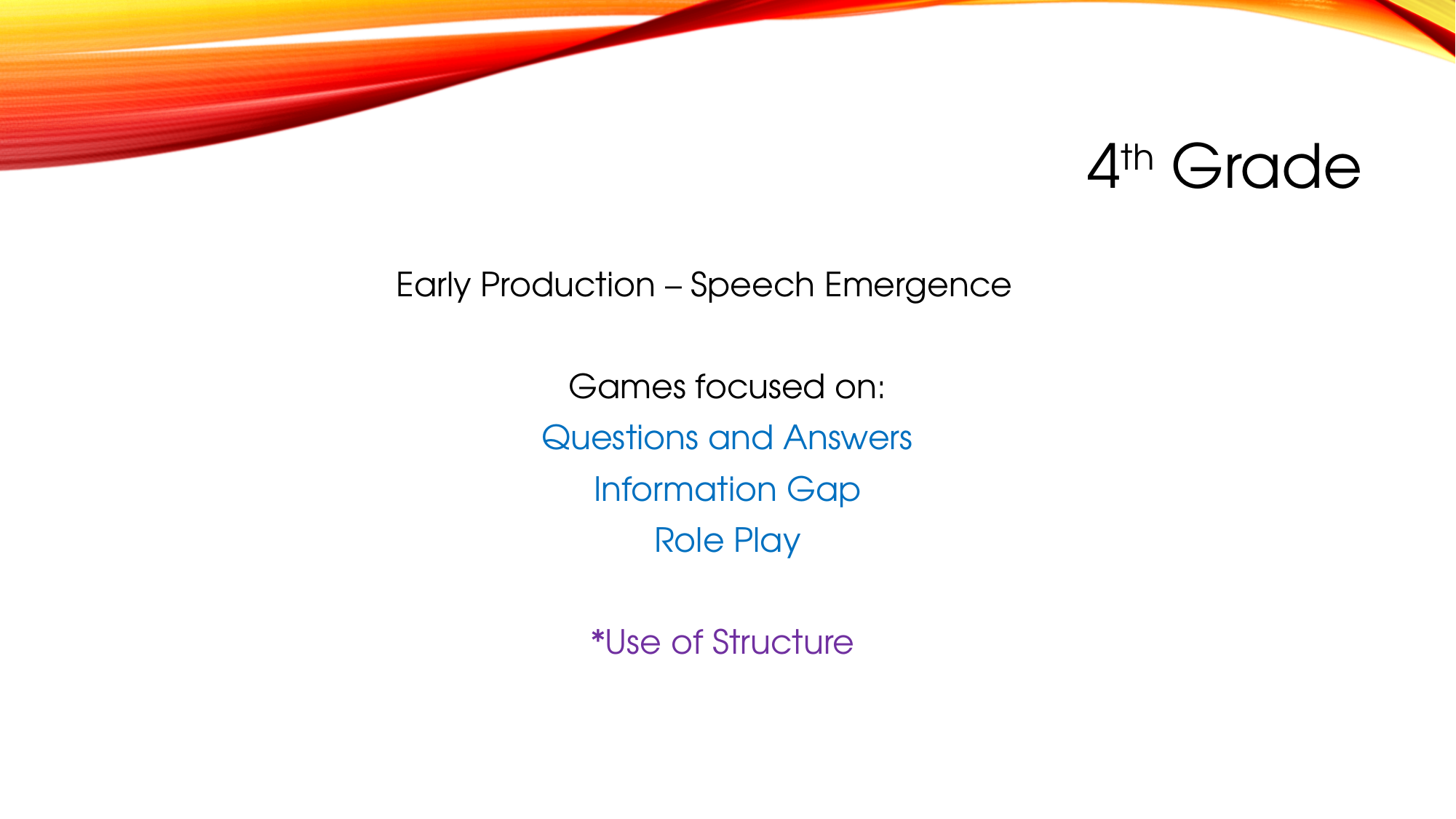

# 4th Grade
Early Production – Speech Emergence

Games focused on:
Questions and Answers
Information Gap
Role Play

*Use of Structure